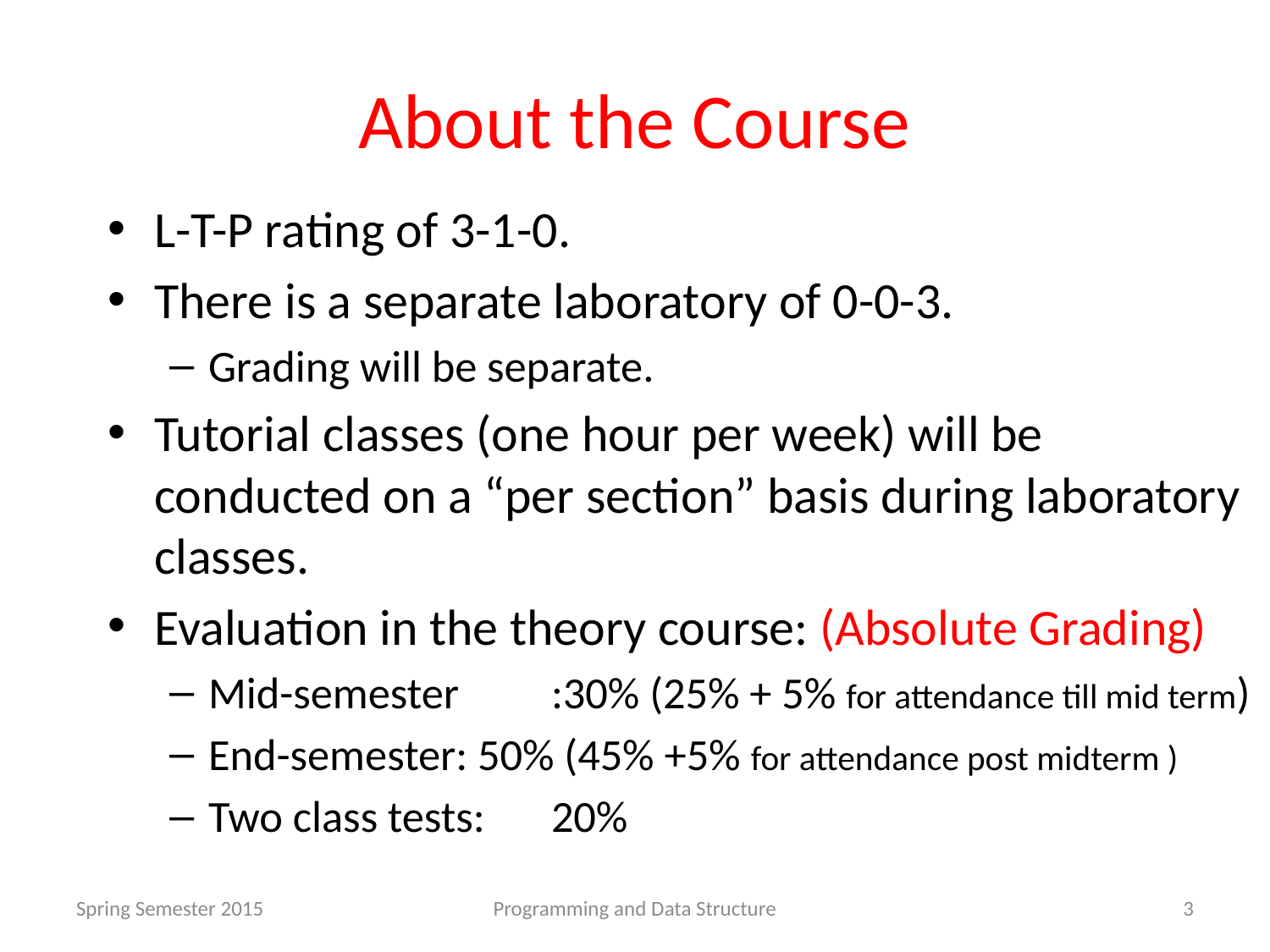

# About the Course
L-T-P rating of 3-1-0.
There is a separate laboratory of 0-0-3.
Grading will be separate.
Tutorial classes (one hour per week) will be conducted on a “per section” basis during laboratory classes.
Evaluation in the theory course: (Absolute Grading)
Mid-semester	:30% (25% + 5% for attendance till mid term)
End-semester: 50% (45% +5% for attendance post midterm )
Two class tests:	20%
Spring Semester 2015
Programming and Data Structure
3